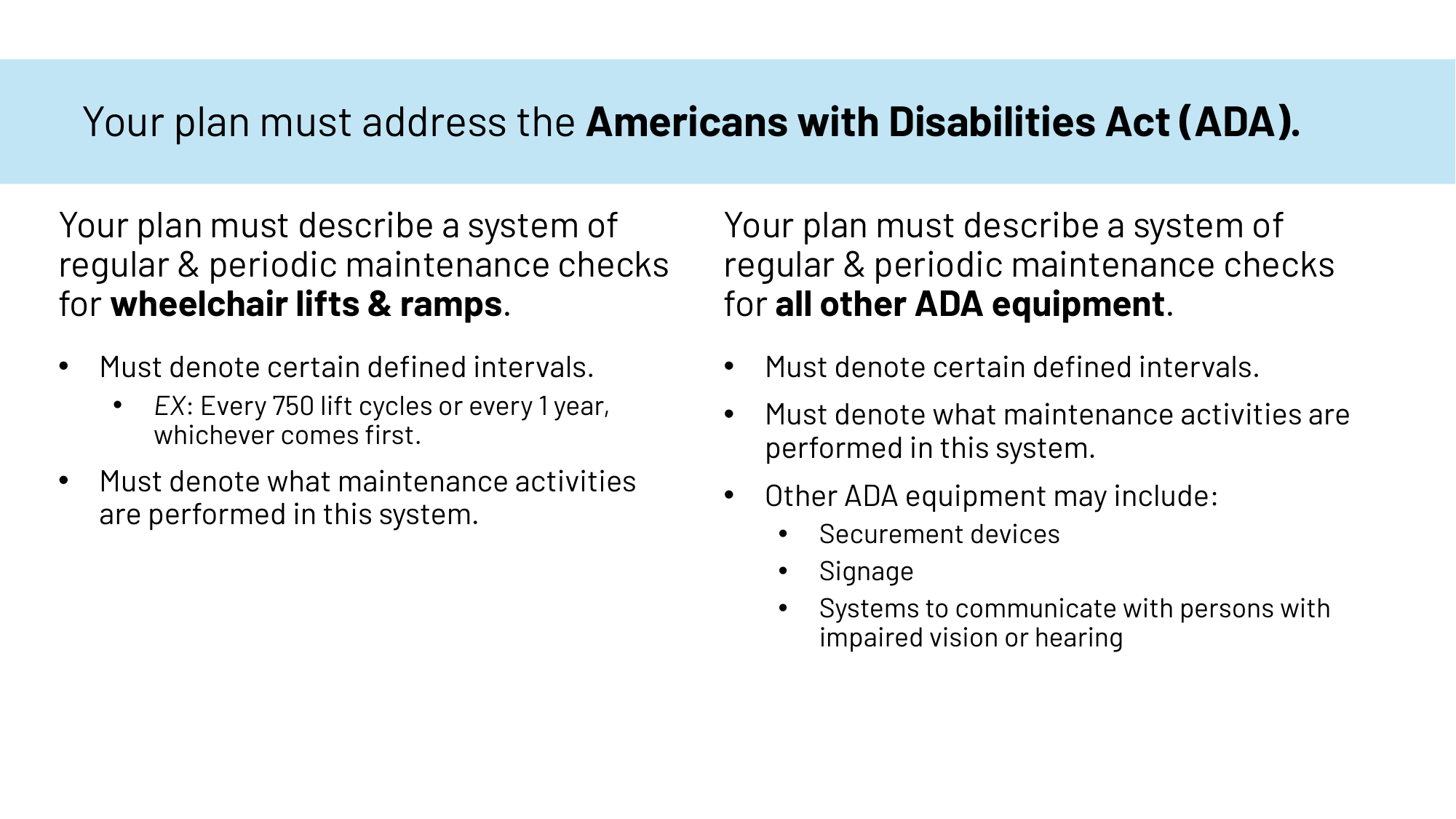

Your plan must address the Americans with Disabilities Act (ADA).
Your plan must describe a system of regular & periodic maintenance checks for wheelchair lifts & ramps.
Your plan must describe a system of regular & periodic maintenance checks for all other ADA equipment.
Must denote certain defined intervals.
EX: Every 750 lift cycles or every 1 year, whichever comes first.
Must denote what maintenance activities are performed in this system.

Must denote certain defined intervals.
Must denote what maintenance activities are performed in this system.
Other ADA equipment may include:
Securement devices
Signage
Systems to communicate with persons with impaired vision or hearing